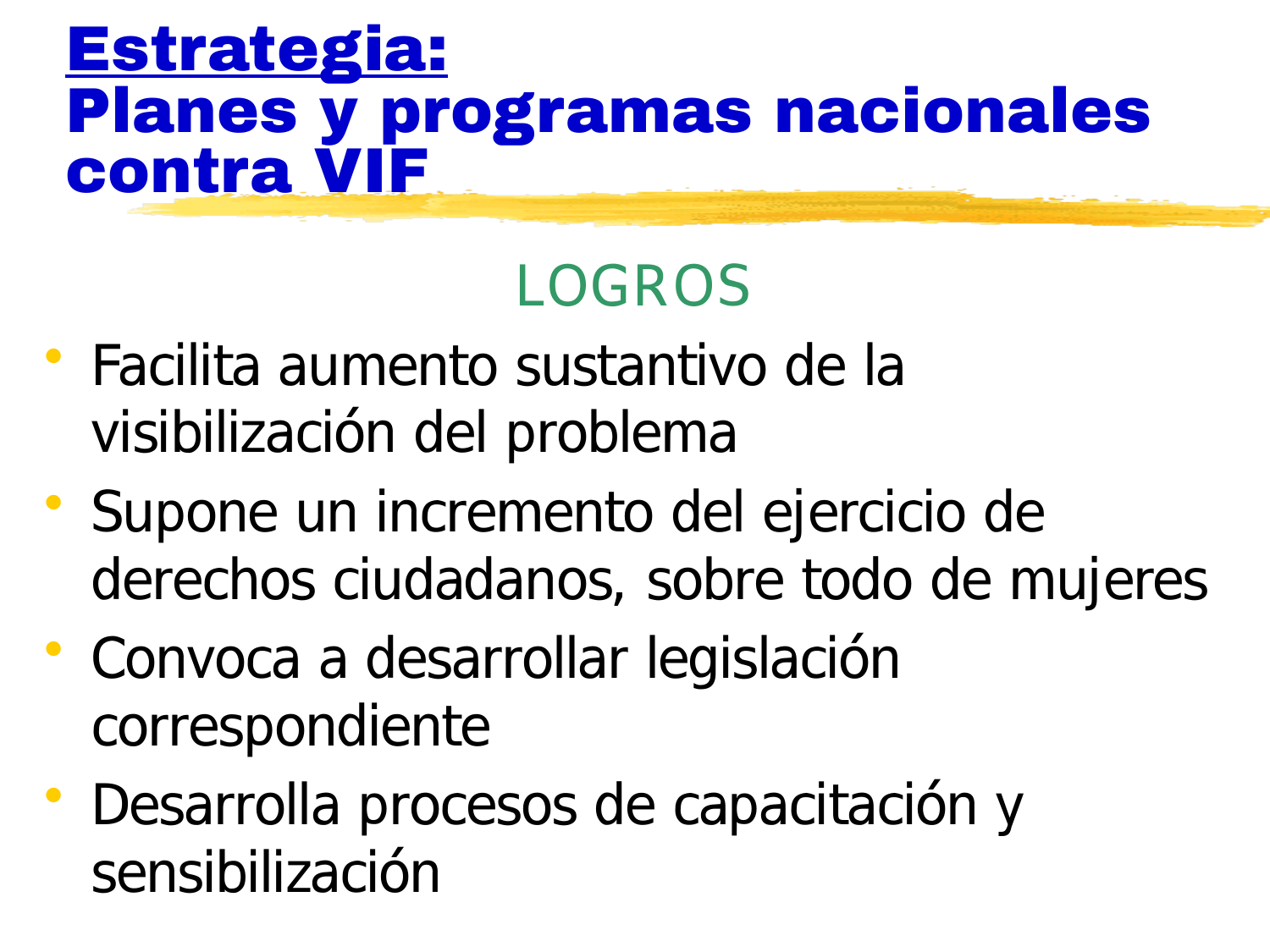

# Estrategia: Planes y programas nacionales contra VIF
LOGROS
Facilita aumento sustantivo de la visibilización del problema
Supone un incremento del ejercicio de derechos ciudadanos, sobre todo de mujeres
Convoca a desarrollar legislación correspondiente
Desarrolla procesos de capacitación y sensibilización